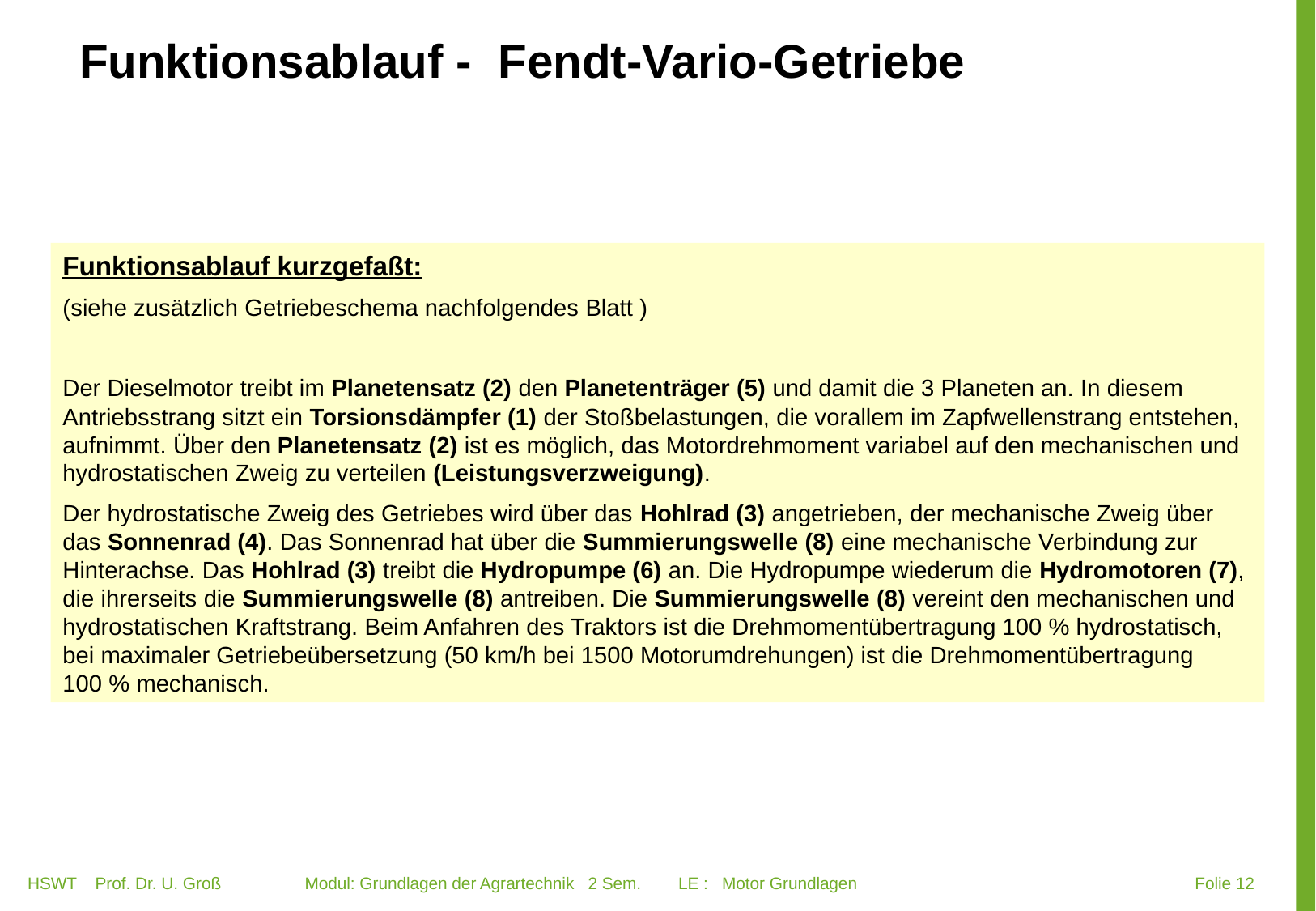

Funktionsablauf -  Fendt-Vario-Getriebe
Funktionsablauf kurzgefaßt:
(siehe zusätzlich Getriebeschema nachfolgendes Blatt )

Der Dieselmotor treibt im Planetensatz (2) den Planetenträger (5) und damit die 3 Planeten an. In diesem Antriebsstrang sitzt ein Torsionsdämpfer (1) der Stoßbelastungen, die vorallem im Zapfwellenstrang entstehen, aufnimmt. Über den Planetensatz (2) ist es möglich, das Motordrehmoment variabel auf den mechanischen und hydrostatischen Zweig zu verteilen (Leistungsverzweigung).
Der hydrostatische Zweig des Getriebes wird über das Hohlrad (3) angetrieben, der mechanische Zweig über das Sonnenrad (4). Das Sonnenrad hat über die Summierungswelle (8) eine mechanische Verbindung zur Hinterachse. Das Hohlrad (3) treibt die Hydropumpe (6) an. Die Hydropumpe wiederum die Hydromotoren (7), die ihrerseits die Summierungswelle (8) antreiben. Die Summierungswelle (8) vereint den mechanischen und hydrostatischen Kraftstrang. Beim Anfahren des Traktors ist die Drehmomentübertragung 100 % hydrostatisch, bei maximaler Getriebeübersetzung (50 km/h bei 1500 Motorumdrehungen) ist die Drehmomentübertragung     100 % mechanisch.
HSWT    Prof. Dr. U. Groß                  Modul: Grundlagen der Agrartechnik   2 Sem.        LE :   Motor Grundlagen
 Folie 12